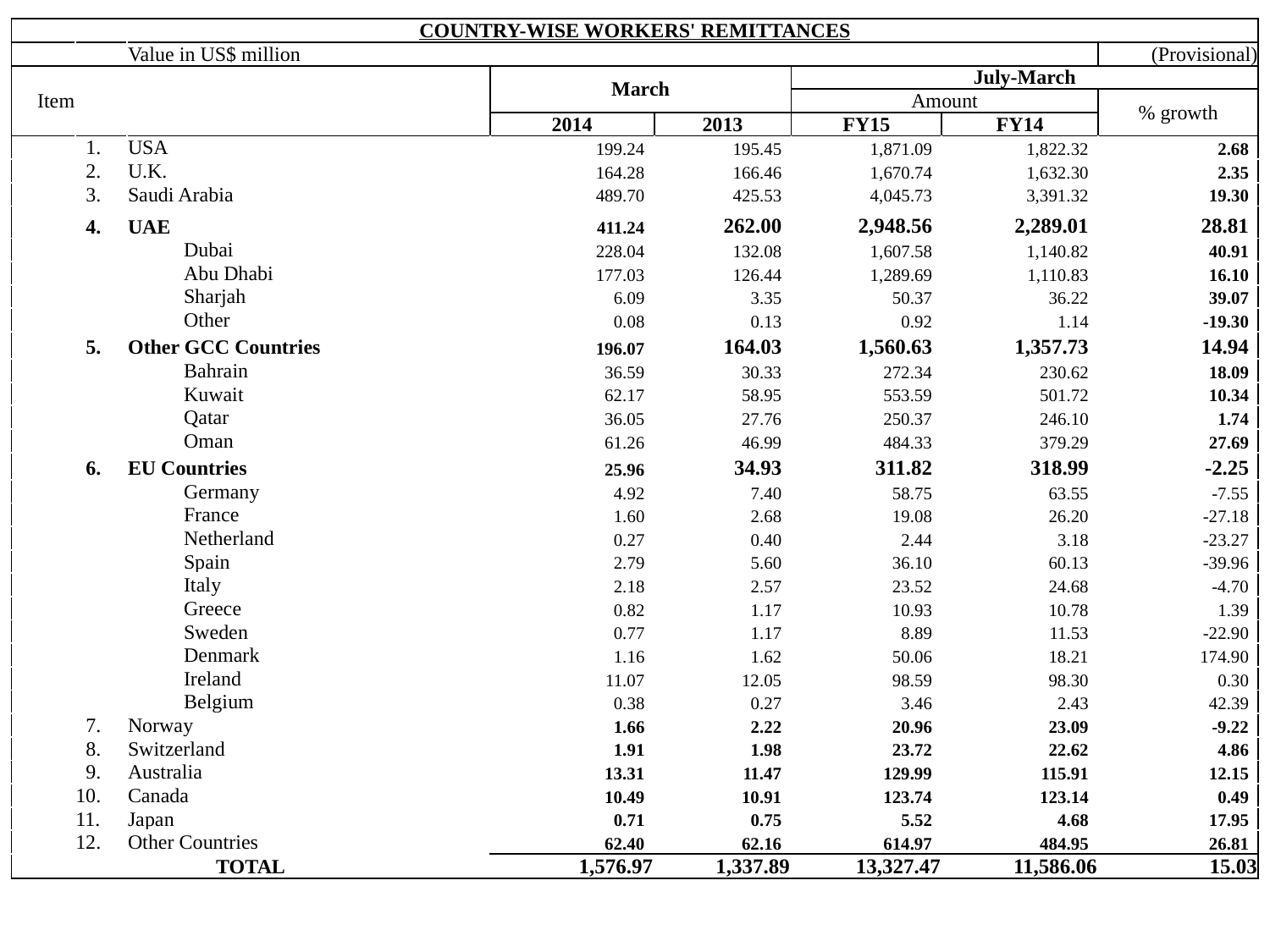

| COUNTRY-WISE WORKERS' REMITTANCES |  |  |  |  |  |  |  |  |
| --- | --- | --- | --- | --- | --- | --- | --- | --- |
|  |  | Value in US$ million |  |  |  |  |  | (Provisional) |
| Item |  |  |  | March |  | July-March |  |  |
|  |  |  |  |  |  | Amount |  | % growth |
|  |  |  |  | 2014 | 2013 | FY15 | FY14 |  |
|  | 1. | USA |  | 199.24 | 195.45 | 1,871.09 | 1,822.32 | 2.68 |
|  | 2. | U.K. |  | 164.28 | 166.46 | 1,670.74 | 1,632.30 | 2.35 |
|  | 3. | Saudi Arabia |  | 489.70 | 425.53 | 4,045.73 | 3,391.32 | 19.30 |
|  | 4. | UAE |  | 411.24 | 262.00 | 2,948.56 | 2,289.01 | 28.81 |
|  |  |  | Dubai | 228.04 | 132.08 | 1,607.58 | 1,140.82 | 40.91 |
|  |  |  | Abu Dhabi | 177.03 | 126.44 | 1,289.69 | 1,110.83 | 16.10 |
|  |  |  | Sharjah | 6.09 | 3.35 | 50.37 | 36.22 | 39.07 |
|  |  |  | Other | 0.08 | 0.13 | 0.92 | 1.14 | -19.30 |
|  | 5. | Other GCC Countries |  | 196.07 | 164.03 | 1,560.63 | 1,357.73 | 14.94 |
|  |  |  | Bahrain | 36.59 | 30.33 | 272.34 | 230.62 | 18.09 |
|  |  |  | Kuwait | 62.17 | 58.95 | 553.59 | 501.72 | 10.34 |
|  |  |  | Qatar | 36.05 | 27.76 | 250.37 | 246.10 | 1.74 |
|  |  |  | Oman | 61.26 | 46.99 | 484.33 | 379.29 | 27.69 |
|  | 6. | EU Countries |  | 25.96 | 34.93 | 311.82 | 318.99 | -2.25 |
|  |  |  | Germany | 4.92 | 7.40 | 58.75 | 63.55 | -7.55 |
|  |  |  | France | 1.60 | 2.68 | 19.08 | 26.20 | -27.18 |
|  |  |  | Netherland | 0.27 | 0.40 | 2.44 | 3.18 | -23.27 |
|  |  |  | Spain | 2.79 | 5.60 | 36.10 | 60.13 | -39.96 |
|  |  |  | Italy | 2.18 | 2.57 | 23.52 | 24.68 | -4.70 |
|  |  |  | Greece | 0.82 | 1.17 | 10.93 | 10.78 | 1.39 |
|  |  |  | Sweden | 0.77 | 1.17 | 8.89 | 11.53 | -22.90 |
|  |  |  | Denmark | 1.16 | 1.62 | 50.06 | 18.21 | 174.90 |
|  |  |  | Ireland | 11.07 | 12.05 | 98.59 | 98.30 | 0.30 |
|  |  |  | Belgium | 0.38 | 0.27 | 3.46 | 2.43 | 42.39 |
|  | 7. | Norway |  | 1.66 | 2.22 | 20.96 | 23.09 | -9.22 |
|  | 8. | Switzerland |  | 1.91 | 1.98 | 23.72 | 22.62 | 4.86 |
|  | 9. | Australia |  | 13.31 | 11.47 | 129.99 | 115.91 | 12.15 |
|  | 10. | Canada |  | 10.49 | 10.91 | 123.74 | 123.14 | 0.49 |
|  | 11. | Japan |  | 0.71 | 0.75 | 5.52 | 4.68 | 17.95 |
|  | 12. | Other Countries |  | 62.40 | 62.16 | 614.97 | 484.95 | 26.81 |
| TOTAL |  |  |  | 1,576.97 | 1,337.89 | 13,327.47 | 11,586.06 | 15.03 |